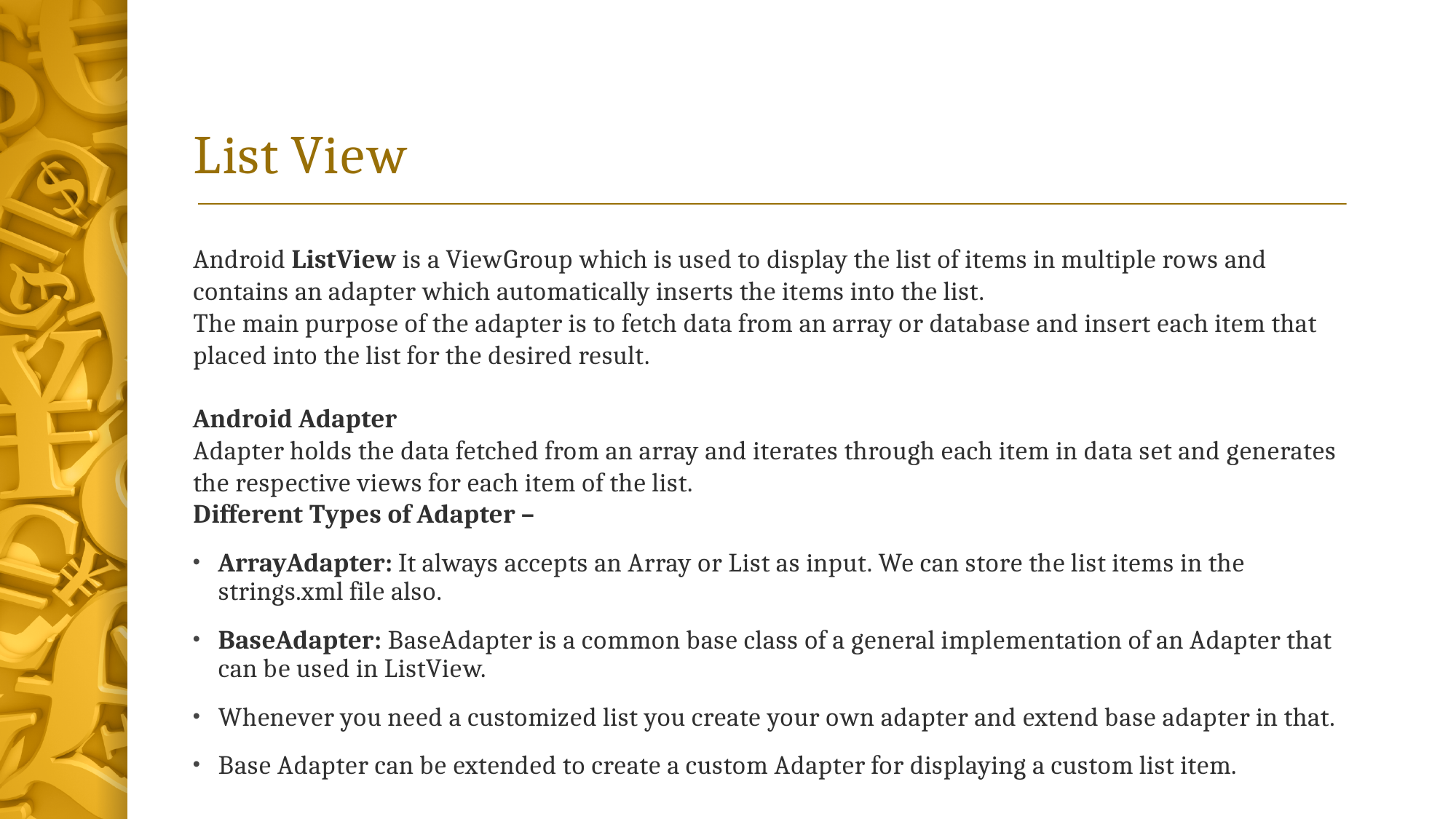

# List View
Android ListView is a ViewGroup which is used to display the list of items in multiple rows and contains an adapter which automatically inserts the items into the list.
The main purpose of the adapter is to fetch data from an array or database and insert each item that placed into the list for the desired result.

Android Adapter
Adapter holds the data fetched from an array and iterates through each item in data set and generates the respective views for each item of the list.
Different Types of Adapter –
ArrayAdapter: It always accepts an Array or List as input. We can store the list items in the strings.xml file also.
BaseAdapter: BaseAdapter is a common base class of a general implementation of an Adapter that can be used in ListView.
Whenever you need a customized list you create your own adapter and extend base adapter in that.
Base Adapter can be extended to create a custom Adapter for displaying a custom list item.